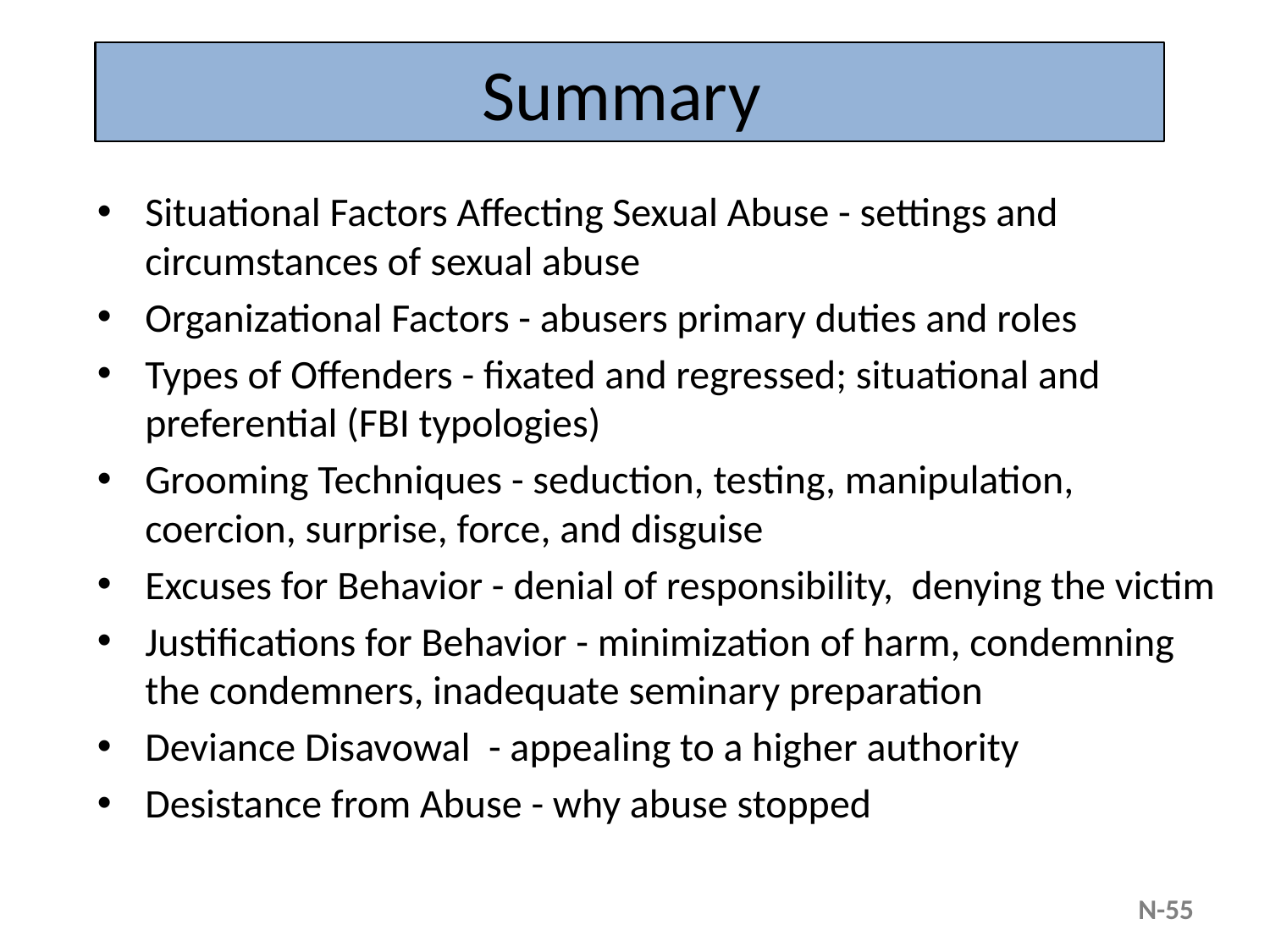

# Summary
Situational Factors Affecting Sexual Abuse - settings and circumstances of sexual abuse
Organizational Factors - abusers primary duties and roles
Types of Offenders - fixated and regressed; situational and preferential (FBI typologies)
Grooming Techniques - seduction, testing, manipulation, coercion, surprise, force, and disguise
Excuses for Behavior - denial of responsibility,  denying the victim
Justifications for Behavior - minimization of harm, condemning the condemners, inadequate seminary preparation
Deviance Disavowal  - appealing to a higher authority
Desistance from Abuse - why abuse stopped
N-55